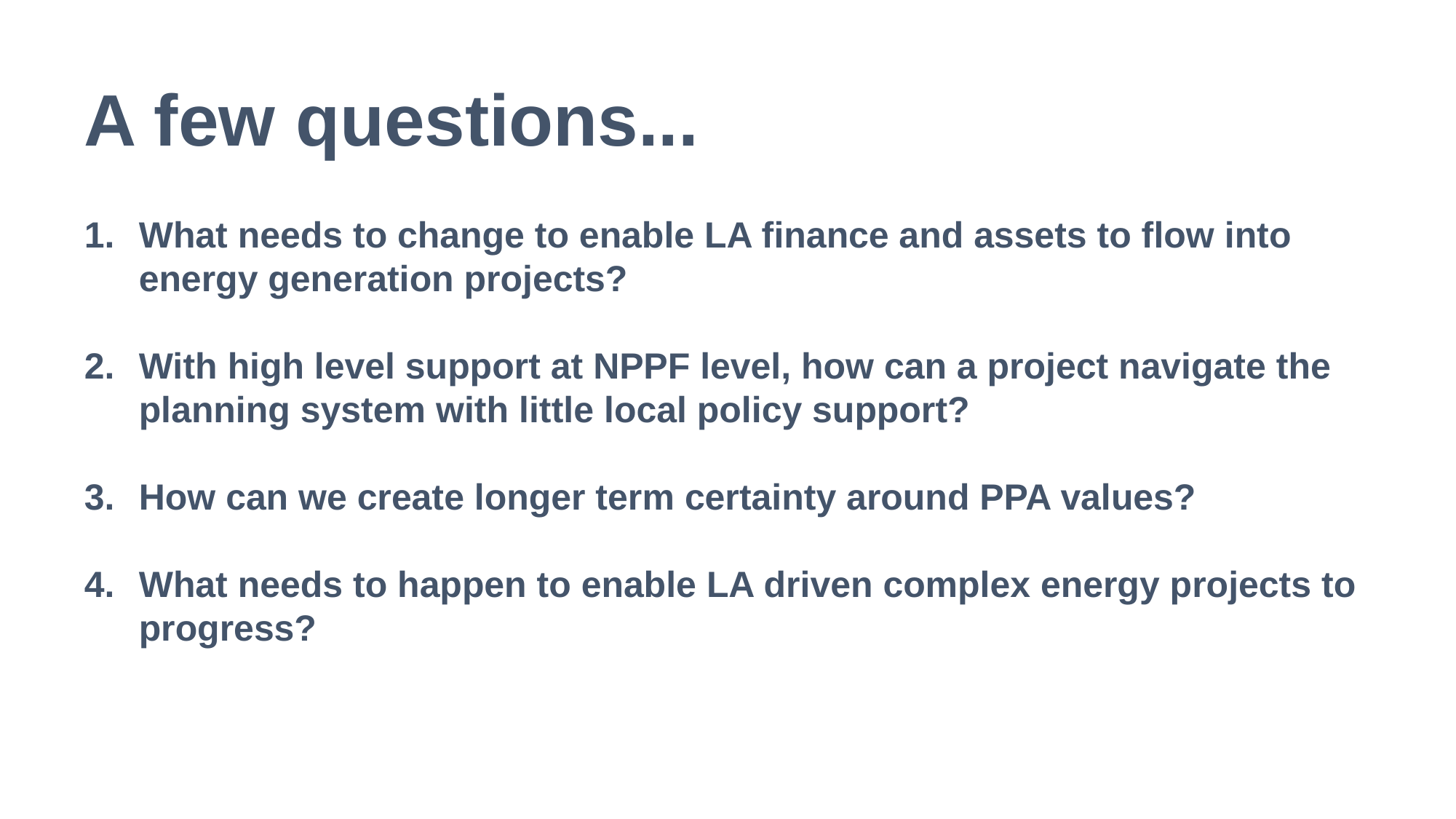

A few questions...

What needs to change to enable LA finance and assets to flow into energy generation projects?

With high level support at NPPF level, how can a project navigate the planning system with little local policy support?

How can we create longer term certainty around PPA values?

What needs to happen to enable LA driven complex energy projects to progress?